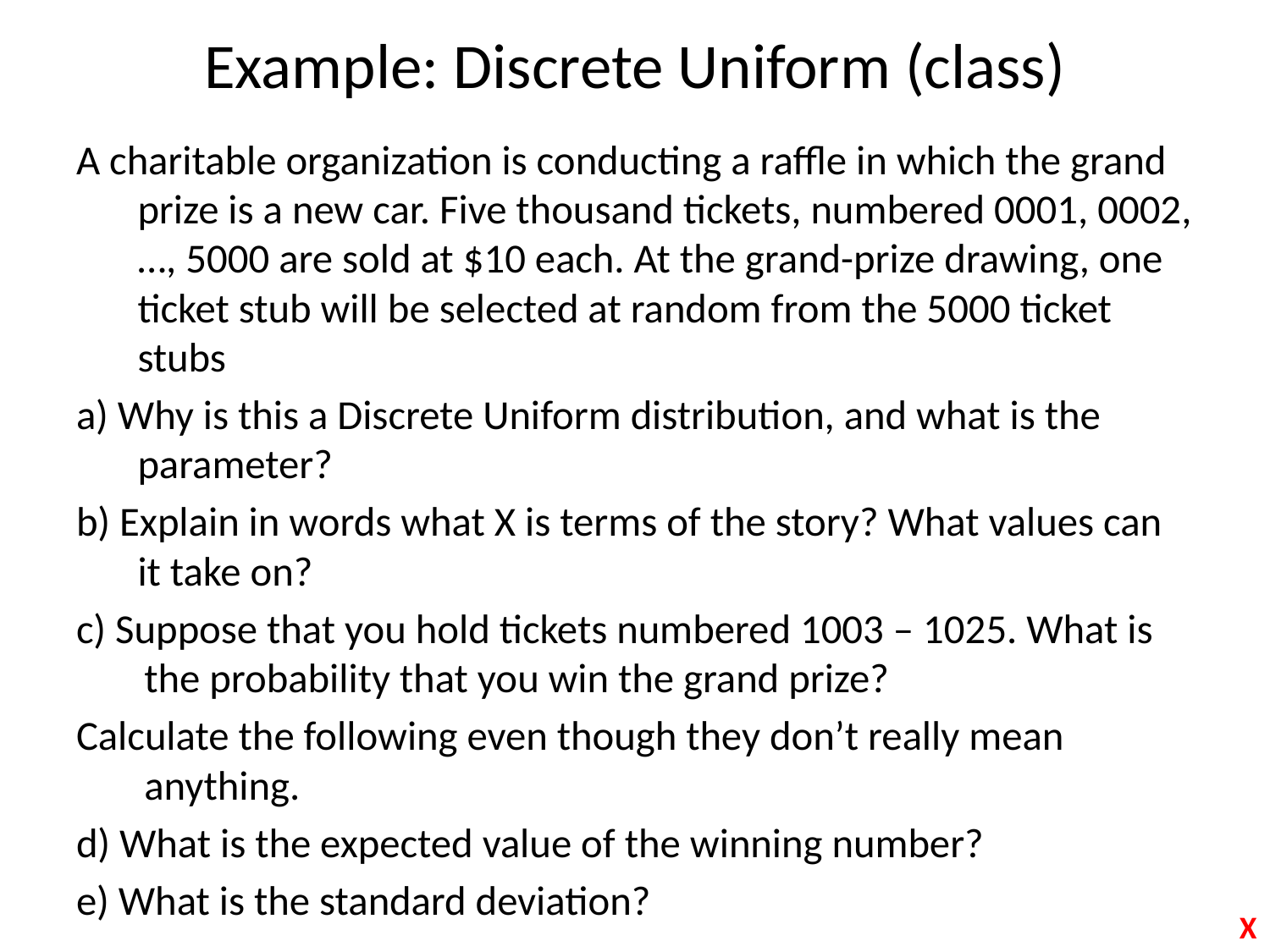

# Example: Discrete Uniform (class)
A charitable organization is conducting a raffle in which the grand prize is a new car. Five thousand tickets, numbered 0001, 0002, …, 5000 are sold at $10 each. At the grand-prize drawing, one ticket stub will be selected at random from the 5000 ticket stubs
a) Why is this a Discrete Uniform distribution, and what is the parameter?
b) Explain in words what X is terms of the story? What values can it take on?
c) Suppose that you hold tickets numbered 1003 – 1025. What is the probability that you win the grand prize?
Calculate the following even though they don’t really mean anything.
d) What is the expected value of the winning number?
e) What is the standard deviation?
X